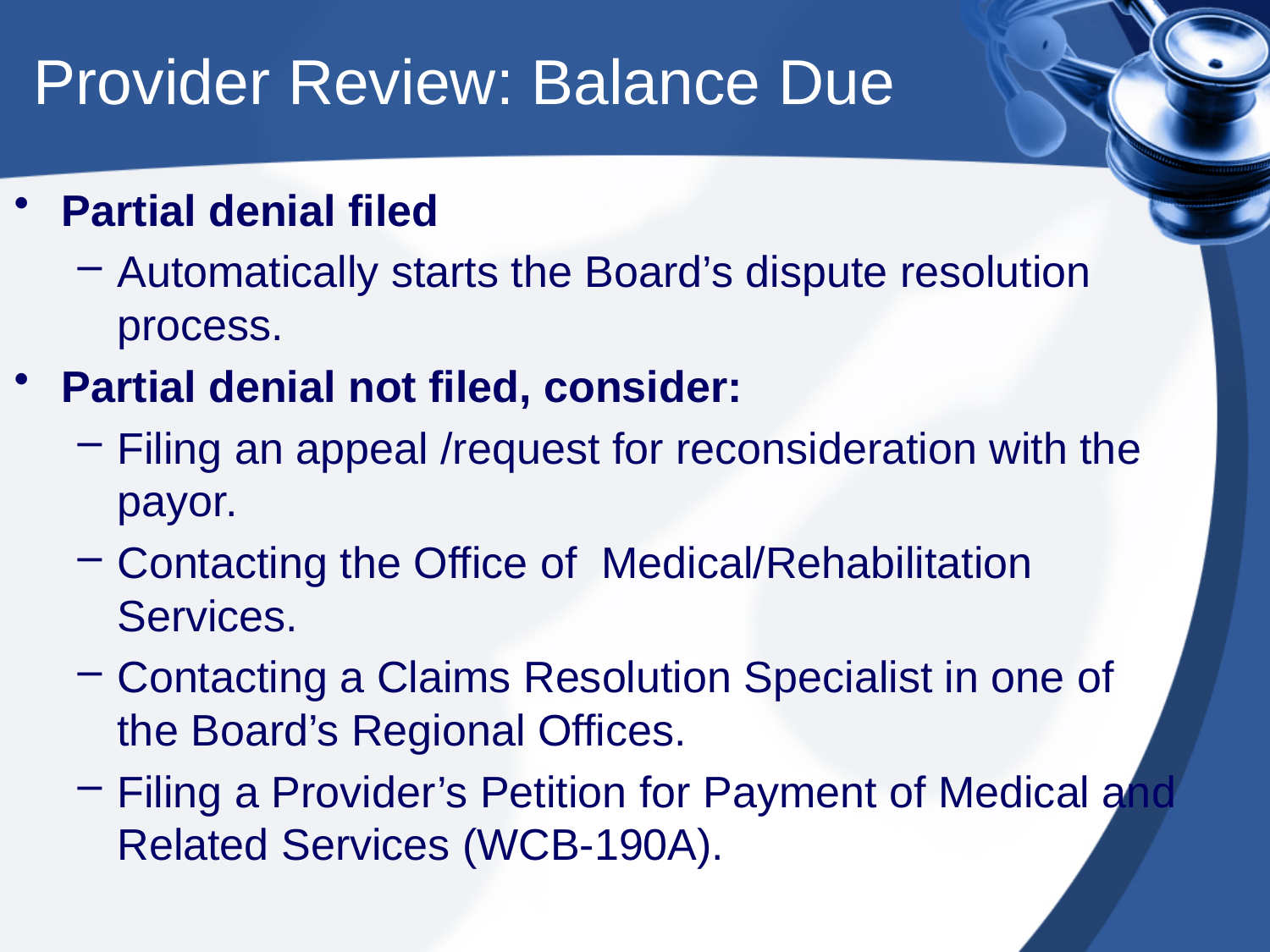

# Provider Review: Balance Due
Partial denial filed
Automatically starts the Board’s dispute resolution process.
Partial denial not filed, consider:
Filing an appeal /request for reconsideration with the payor.
Contacting the Office of  Medical/Rehabilitation Services.
Contacting a Claims Resolution Specialist in one of the Board’s Regional Offices.
Filing a Provider’s Petition for Payment of Medical and Related Services (WCB-190A).